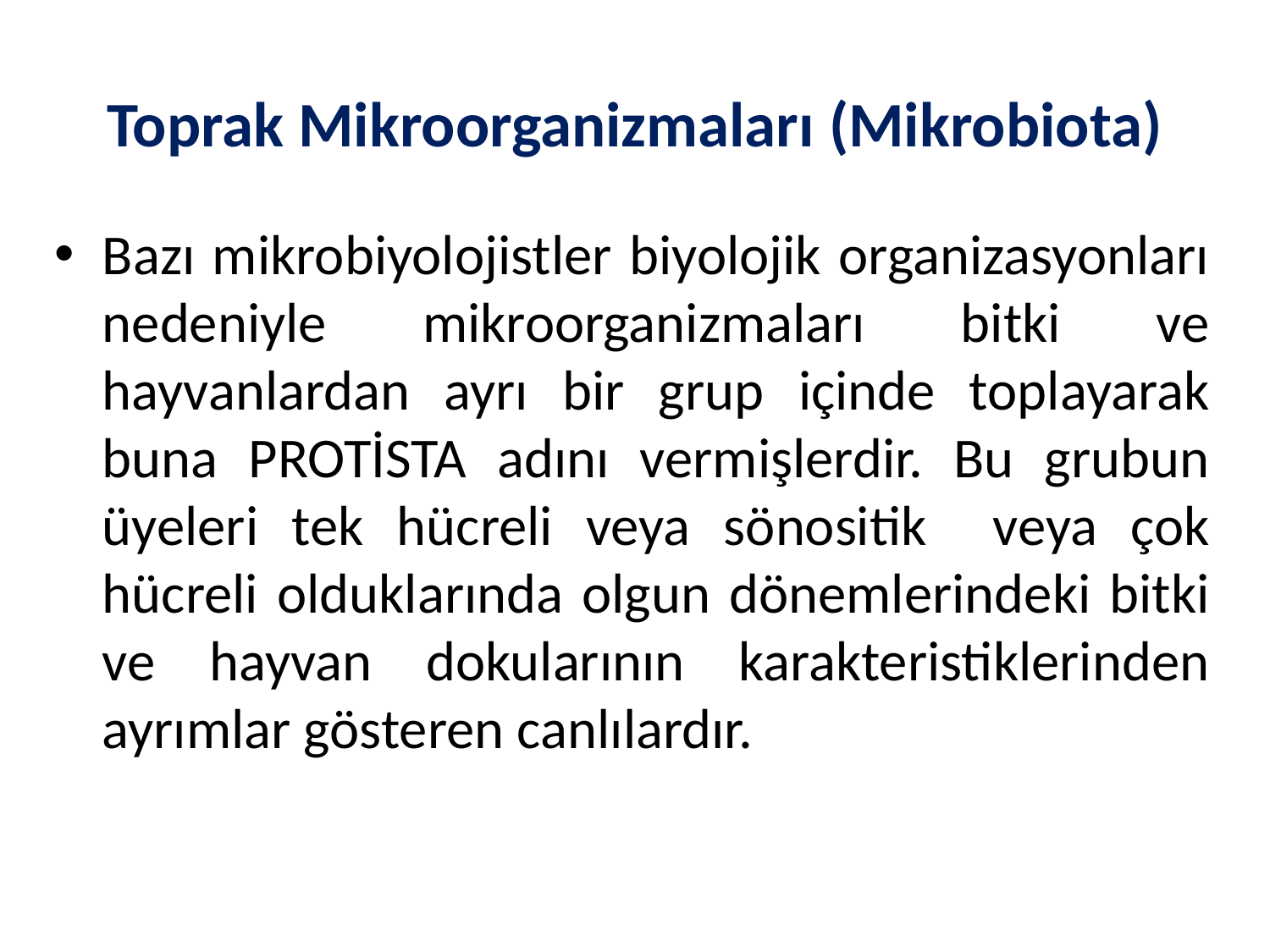

# Toprak Mikroorganizmaları (Mikrobiota)
Bazı mikrobiyolojistler biyolojik organizasyonları nedeniyle mikroorganizmaları bitki ve hayvanlardan ayrı bir grup içinde toplayarak buna PROTİSTA adını vermişlerdir. Bu grubun üyeleri tek hücreli veya sönositik  veya çok hücreli olduklarında olgun dönemlerindeki bitki ve hayvan dokularının karakteristiklerinden ayrımlar gösteren canlılardır.